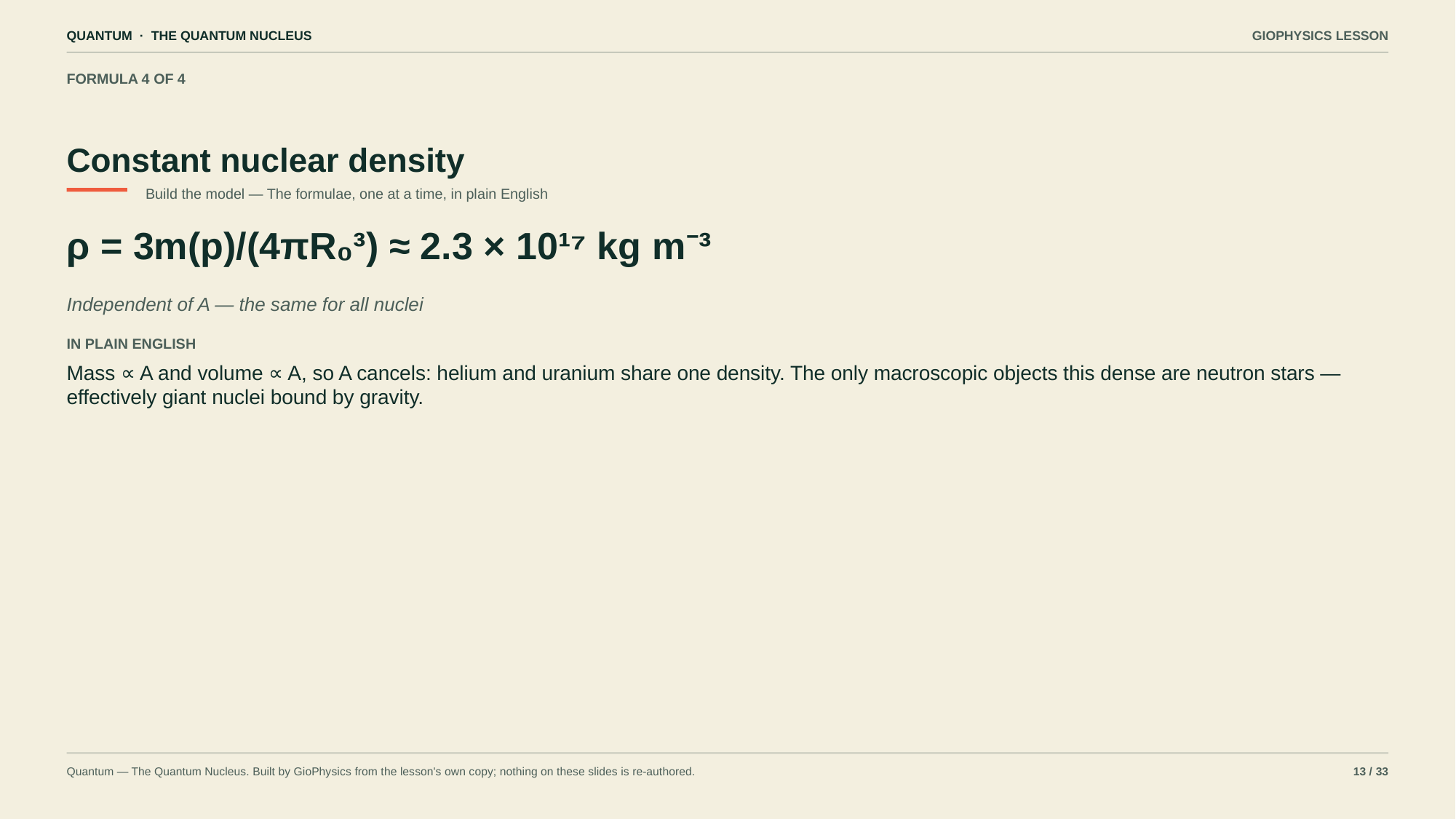

QUANTUM  ·  THE QUANTUM NUCLEUS
GIOPHYSICS LESSON

FORMULA 4 OF 4
Constant nuclear density
Build the model — The formulae, one at a time, in plain English

ρ = 3m(p)/(4πR₀³) ≈ 2.3 × 10¹⁷ kg m⁻³
Independent of A — the same for all nuclei
IN PLAIN ENGLISH
Mass ∝ A and volume ∝ A, so A cancels: helium and uranium share one density. The only macroscopic objects this dense are neutron stars — effectively giant nuclei bound by gravity.

Quantum — The Quantum Nucleus. Built by GioPhysics from the lesson's own copy; nothing on these slides is re-authored.
13 / 33